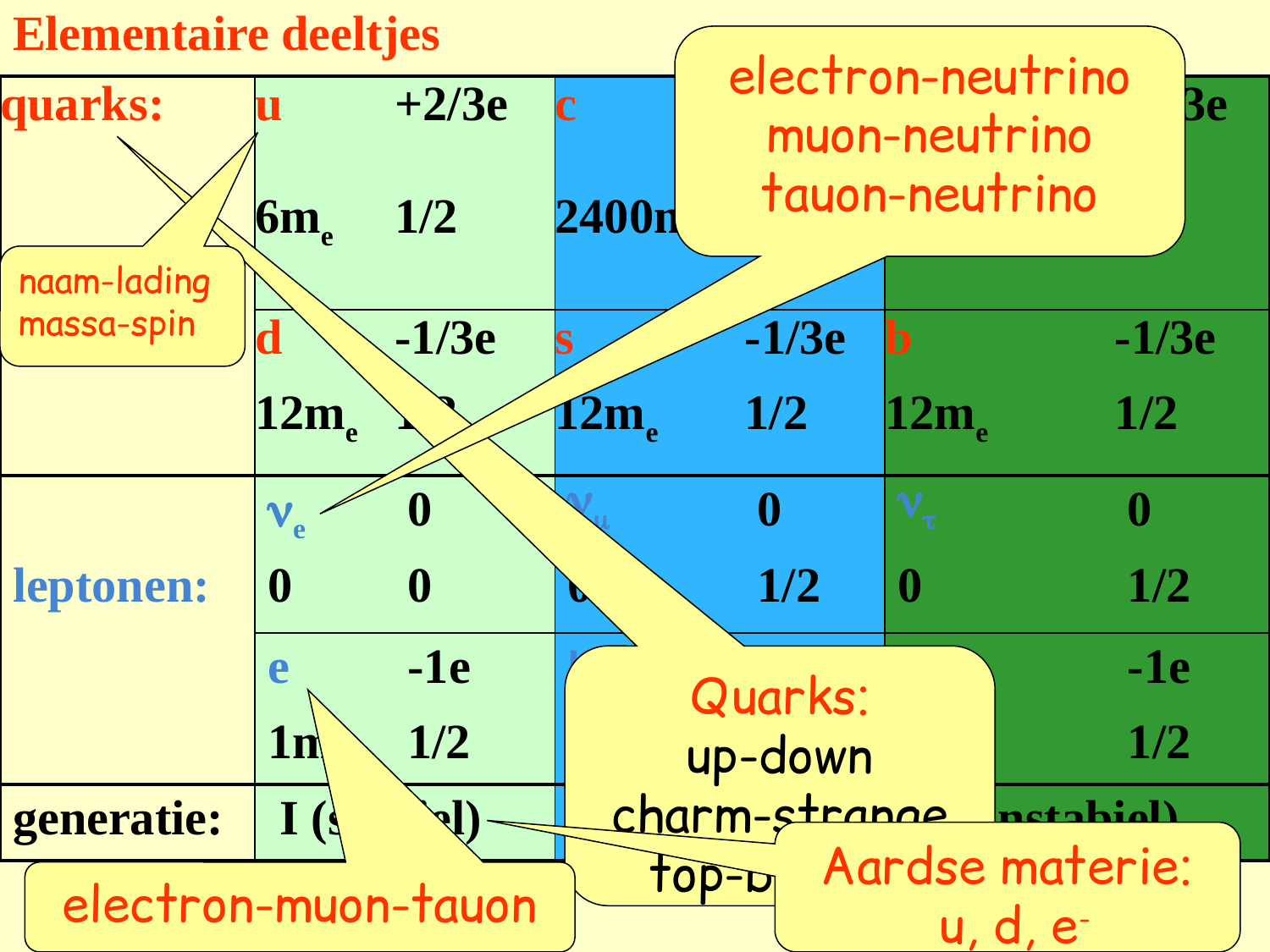

# Elementaire deeltjes
electron-neutrino
muon-neutrino
tauon-neutrino
| quarks: | u | +2/3e | c | +2/3e | t | +2/3e |
| --- | --- | --- | --- | --- | --- | --- |
|  | 6me | 1/2 | 2400me | 1/2 | 3,5.105me | 1/2 |
|  | d | -1/3e | s | -1/3e | b | -1/3e |
|  | 12me | 1/2 | 12me | 1/2 | 12me | 1/2 |
|  | νe | 0 | νμ | 0 | ντ | 0 |
| leptonen: | 0 | 0 | 0 | 1/2 | 0 | 1/2 |
|  | e | -1e | μ | -1e | τ | -1e |
|  | 1me | 1/2 | 1me | 1/2 | 1me | 1/2 |
| generatie: | I (stabiel) |  | II (instabiel) |  | III (instabiel) |  |
naam-lading
massa-spin
Quarks:
up-down
charm-strange
top-bottom
Aardse materie:
 u, d, e-
electron-muon-tauon